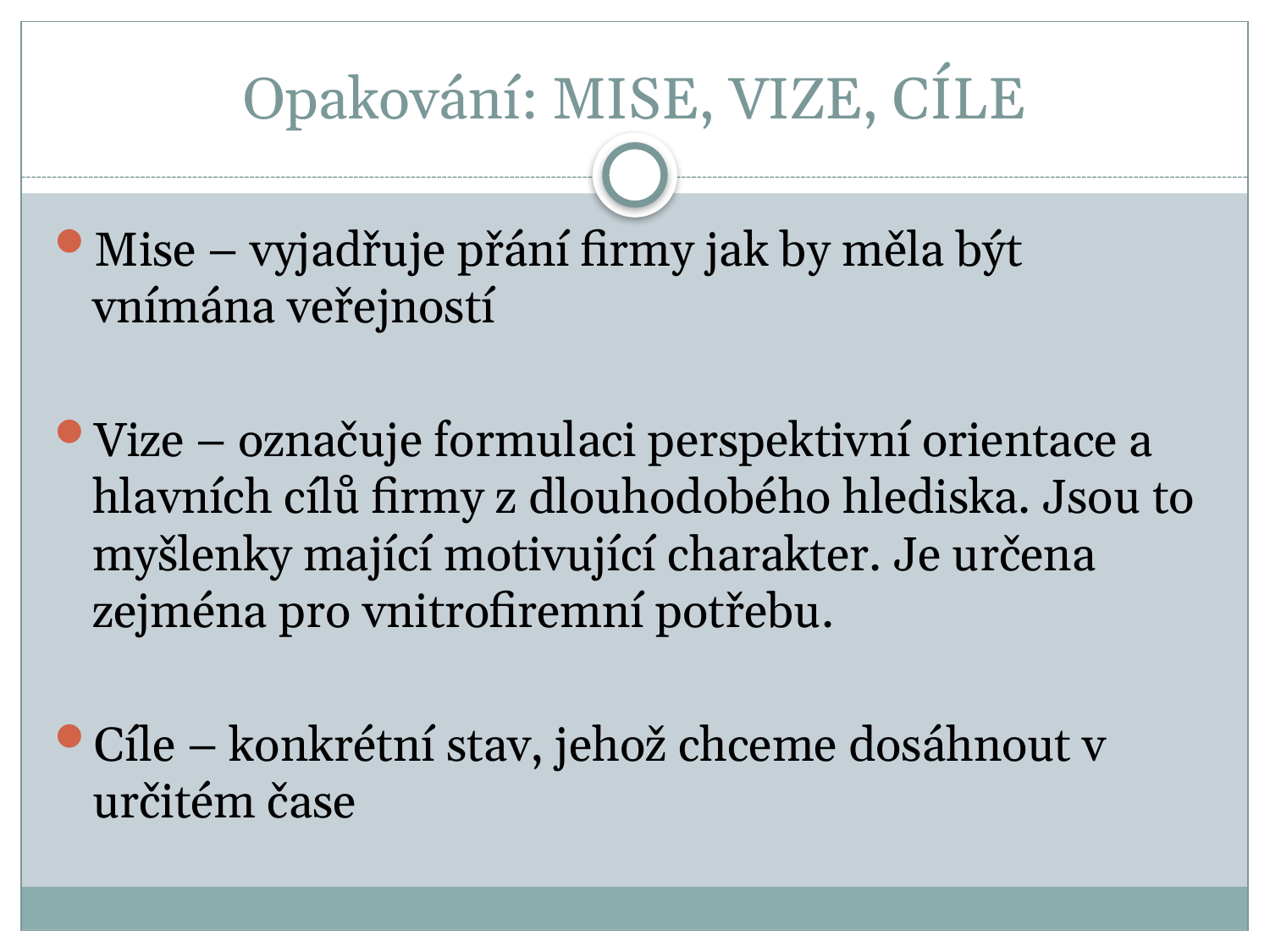

# Opakování: MISE, VIZE, CÍLE
Mise – vyjadřuje přání firmy jak by měla být vnímána veřejností

Vize – označuje formulaci perspektivní orientace a hlavních cílů firmy z dlouhodobého hlediska. Jsou to myšlenky mající motivující charakter. Je určena zejména pro vnitrofiremní potřebu.

Cíle – konkrétní stav, jehož chceme dosáhnout v určitém čase